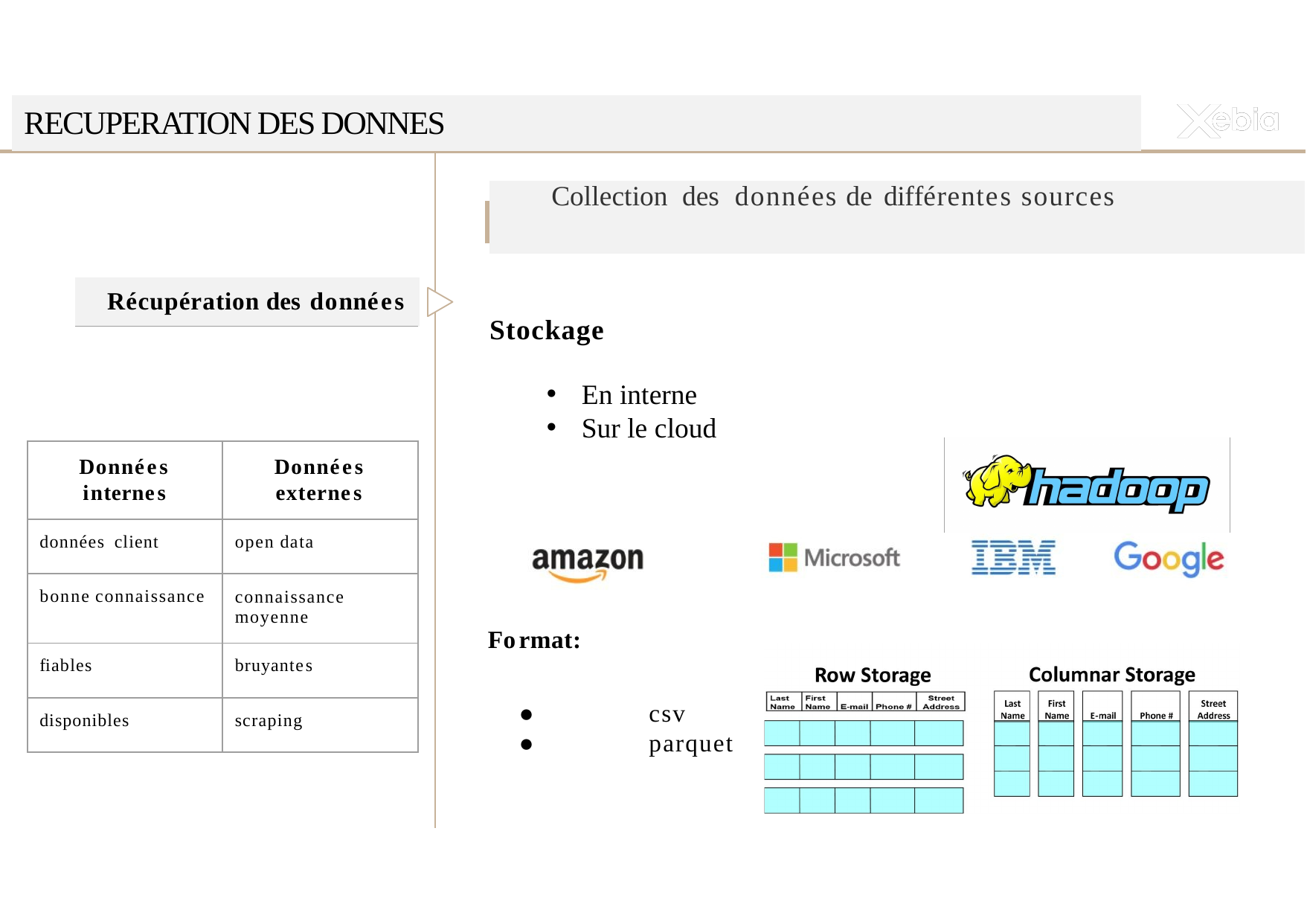

RECUPERATION DES DONNES

Step by step
Stockage

Format:
● 	csv
● 	parquet
Collection  des  données de différentes sources

Récupération des données

En interne
Sur le cloud

Données internes

Données externes

données client

open data

bonne connaissance

connaissance moyenne

fiables

bruyantes

disponibles

scraping